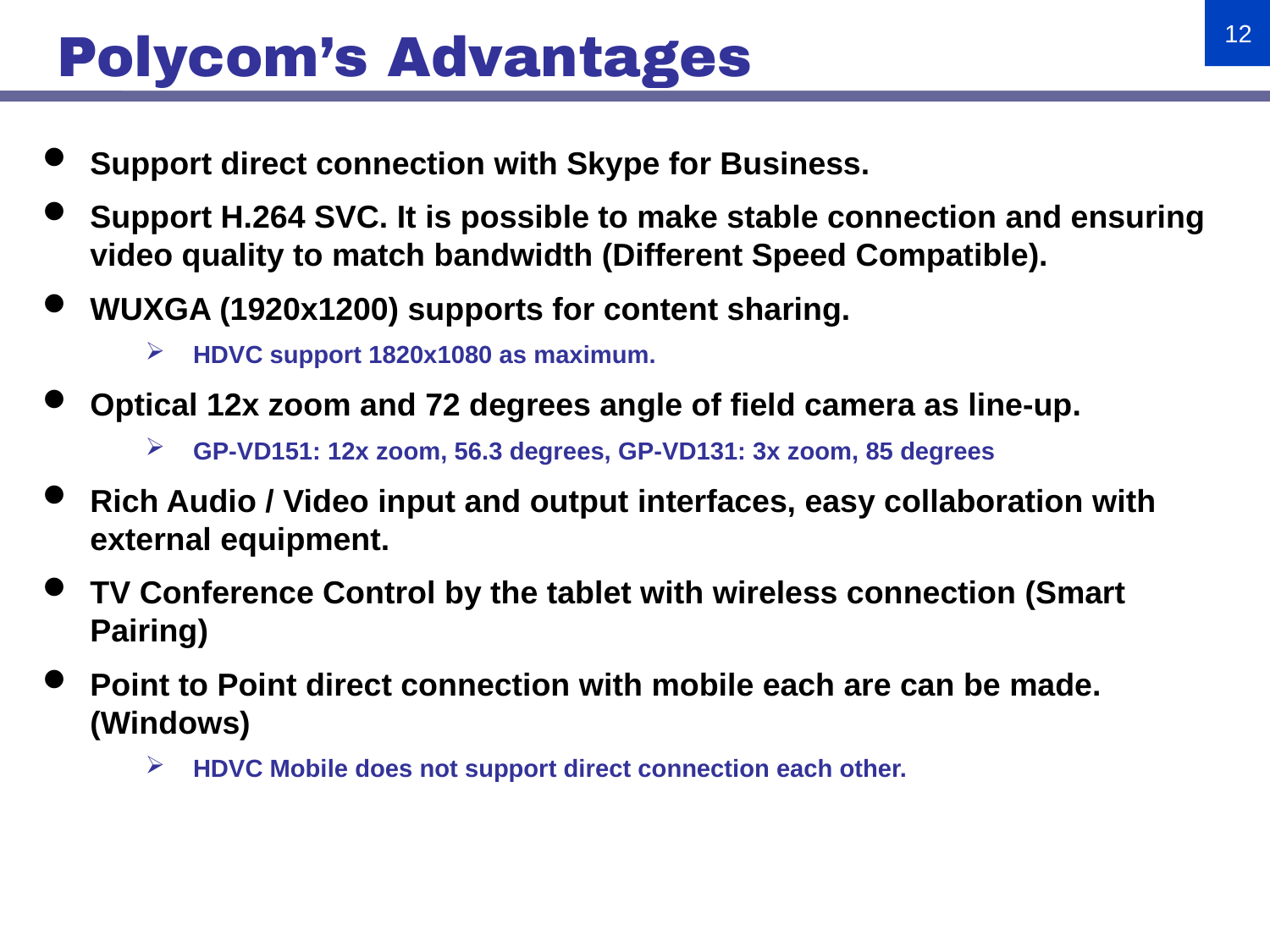

Polycom’s Advantages

Support direct connection with Skype for Business.
Support H.264 SVC. It is possible to make stable connection and ensuring video quality to match bandwidth (Different Speed Compatible).
WUXGA (1920x1200) supports for content sharing.
HDVC support 1820x1080 as maximum.
Optical 12x zoom and 72 degrees angle of field camera as line-up.
GP-VD151: 12x zoom, 56.3 degrees, GP-VD131: 3x zoom, 85 degrees
Rich Audio / Video input and output interfaces, easy collaboration with external equipment.
TV Conference Control by the tablet with wireless connection (Smart Pairing)
Point to Point direct connection with mobile each are can be made. (Windows)
HDVC Mobile does not support direct connection each other.